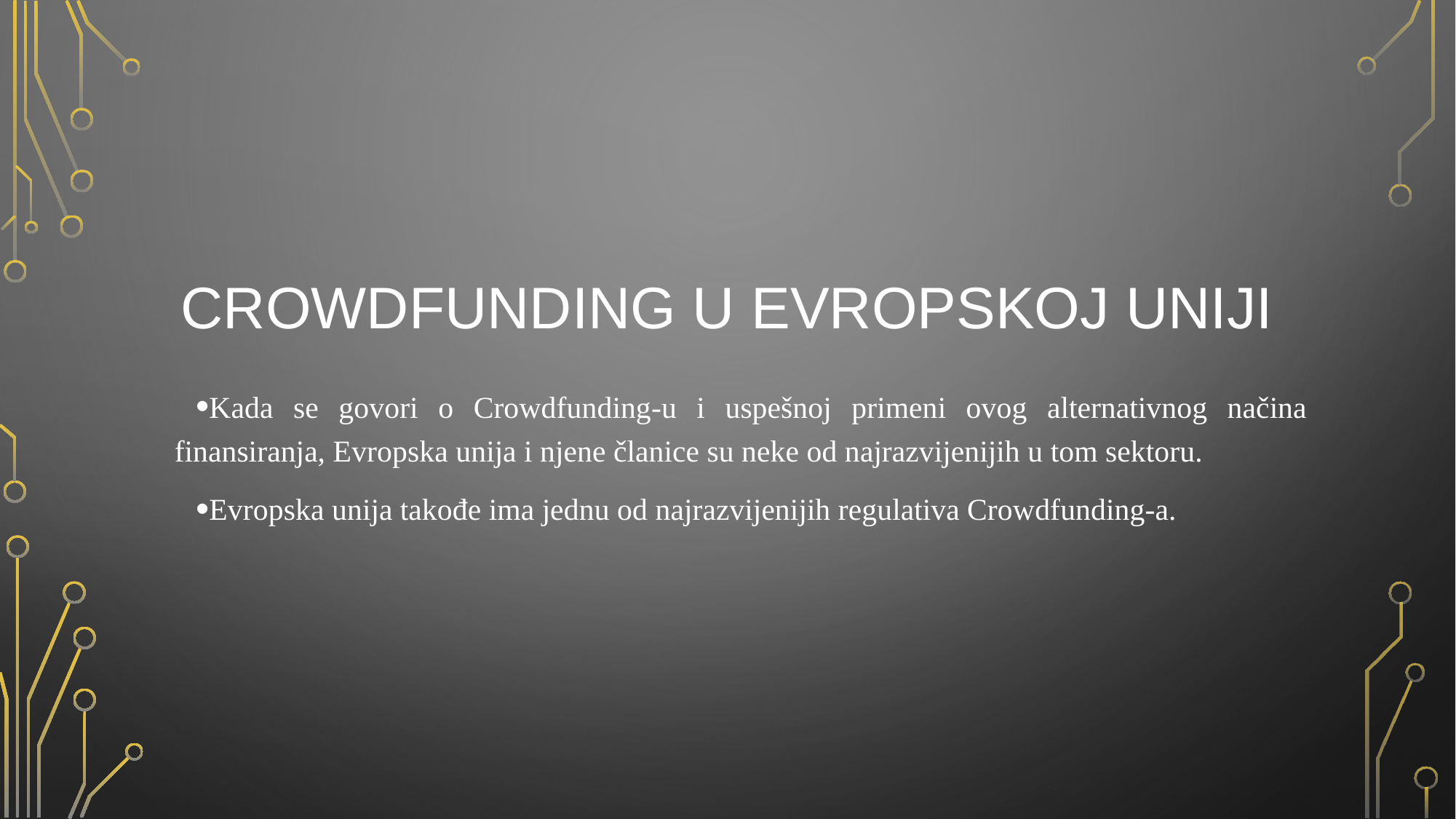

# Crowdfunding u evropskoj uniji
Kada se govori o Crowdfunding-u i uspešnoj primeni ovog alternativnog načina finansiranja, Evropska unija i njene članice su neke od najrazvijenijih u tom sektoru.
Evropska unija takođe ima jednu od najrazvijenijih regulativa Crowdfunding-a.